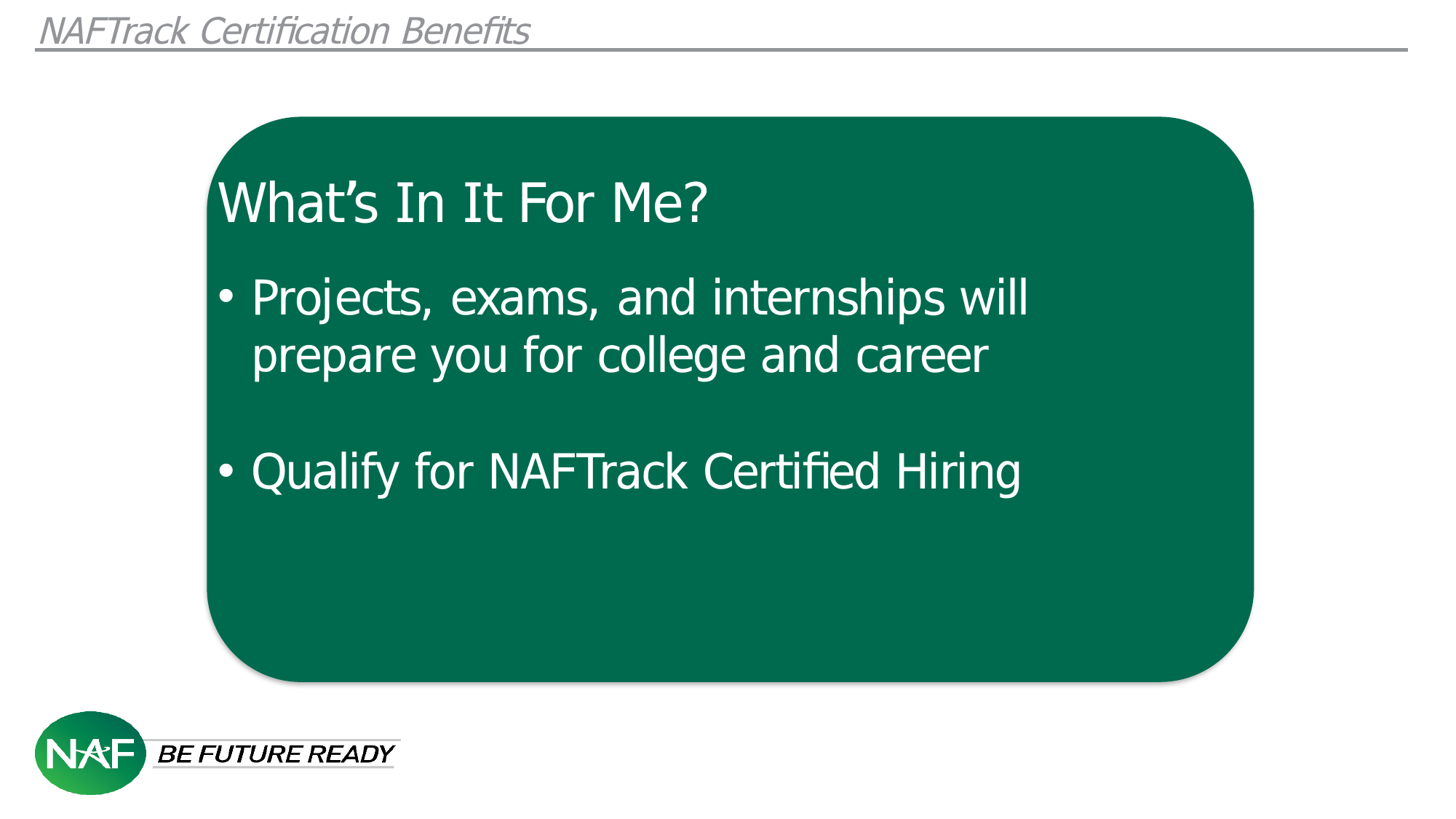

# NAFTrack Certification Benefits

What’s In It For Me?

Projects, exams, and internships will prepare you for college and career

Qualify for NAFTrack Certified Hiring